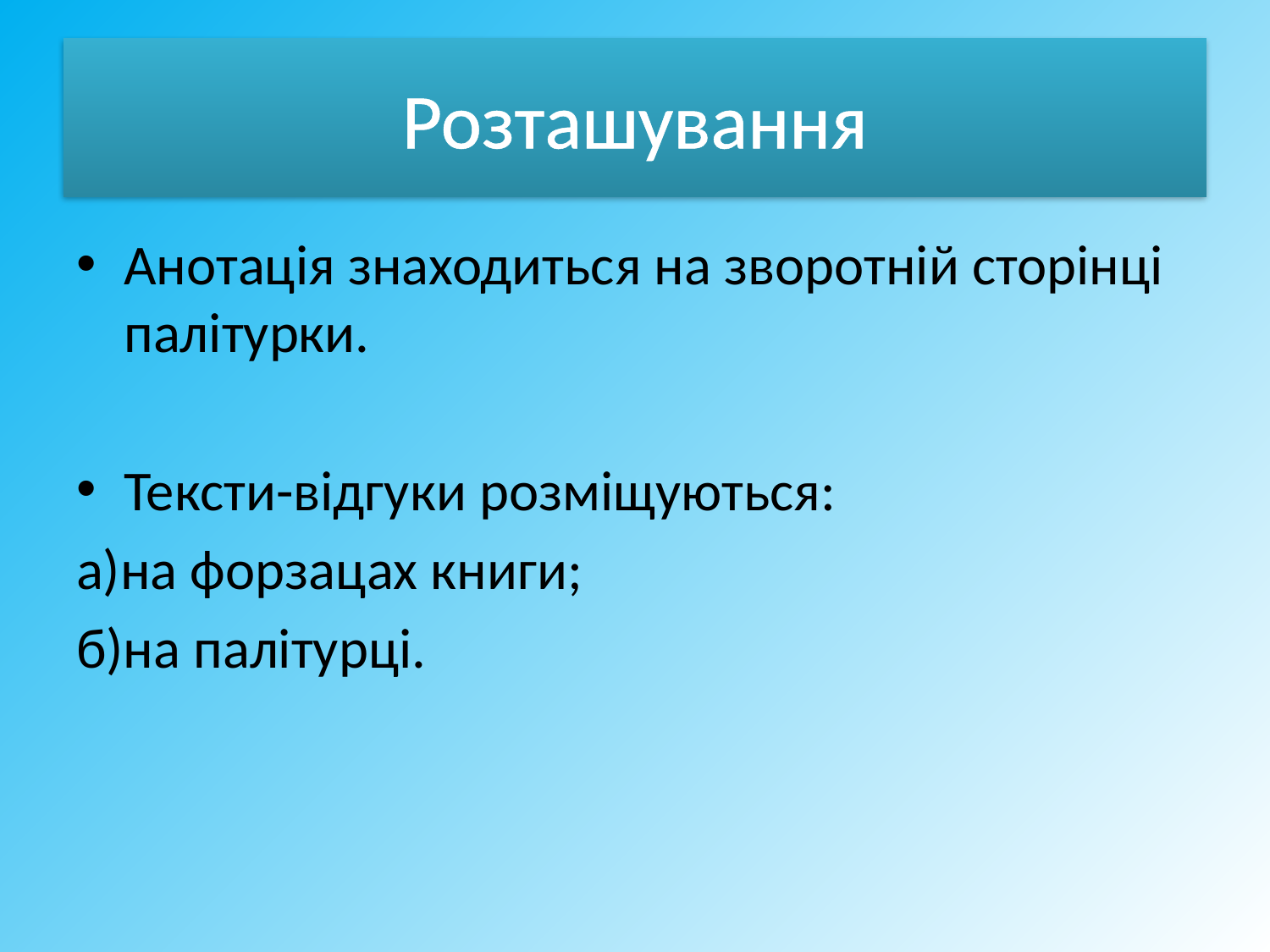

# Розташування
Анотація знаходиться на зворотній сторінці палітурки.

Тексти-відгуки розміщуються:
а)на форзацах книги;
б)на палітурці.